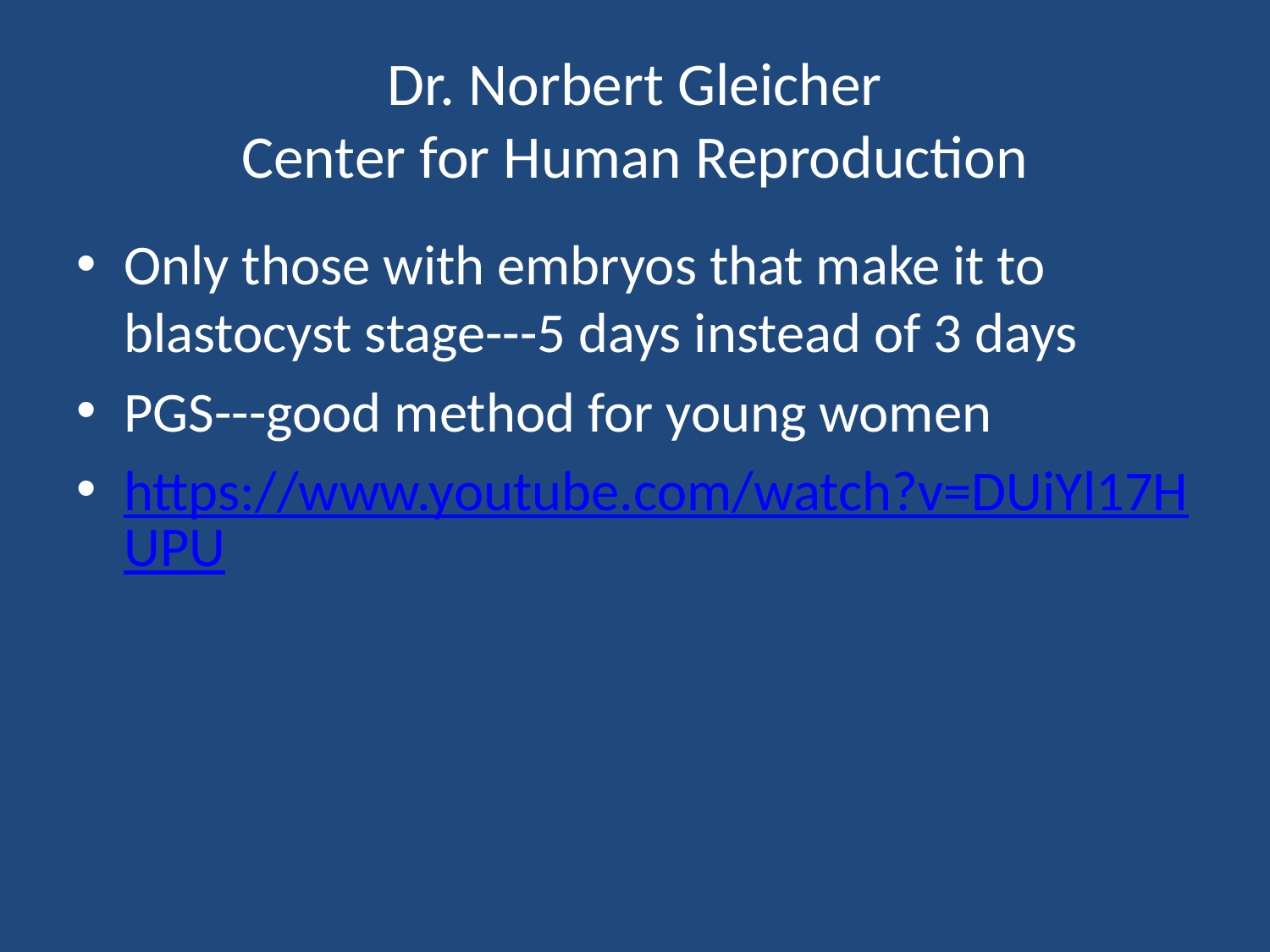

# Dr. Norbert Gleicher Center for Human Reproduction
Only those with embryos that make it to blastocyst stage---5 days instead of 3 days
PGS---good method for young women
https://www.youtube.com/watch?v=DUiYl17HUPU